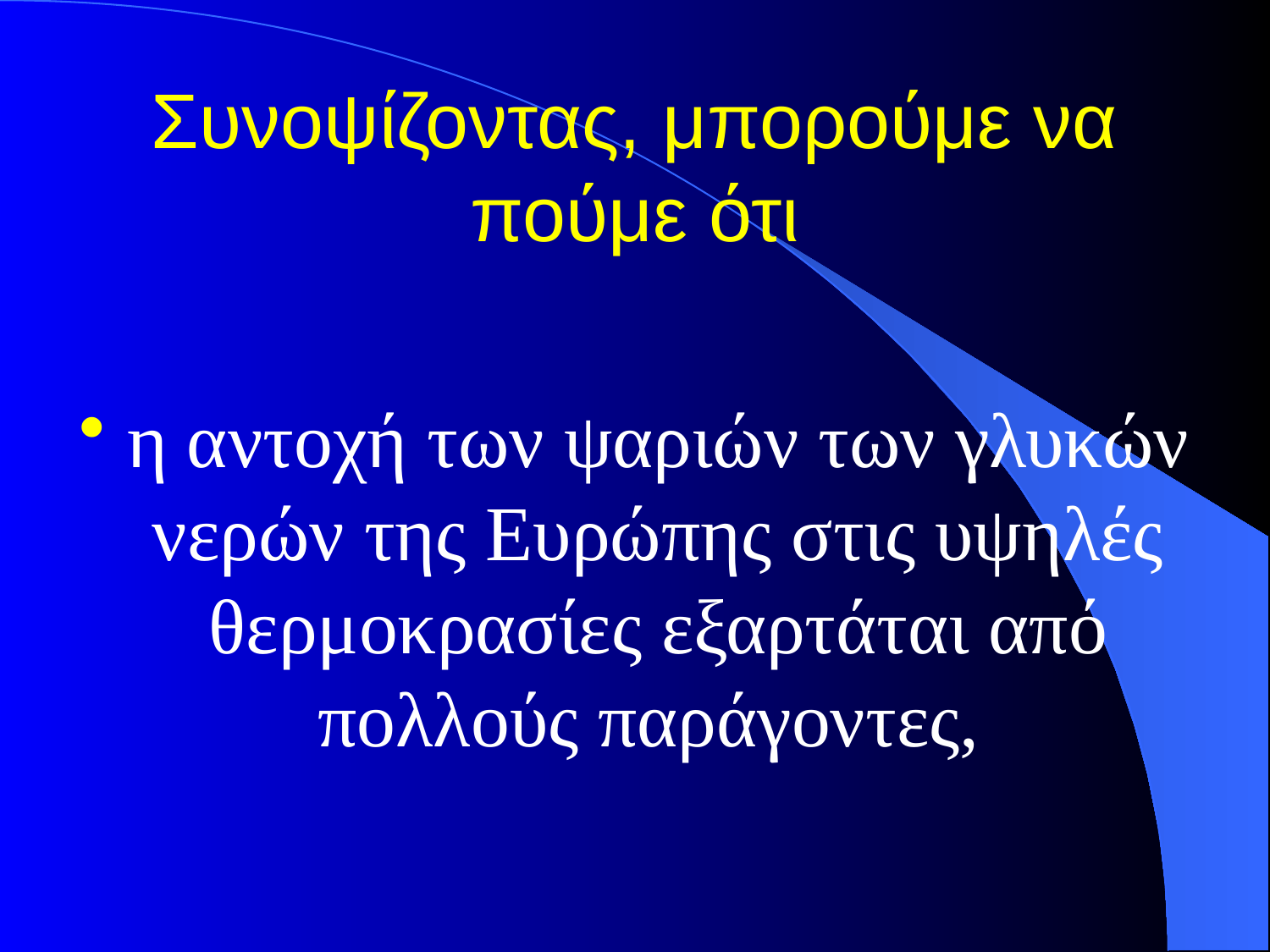

# Συνοψίζοντας, μπορούμε να πούμε ότι

η αντοχή των ψαριών των γλυκών νερών της Ευρώπης στις υψηλές θερμοκρασίες εξαρτάται από πολλούς παράγοντες,